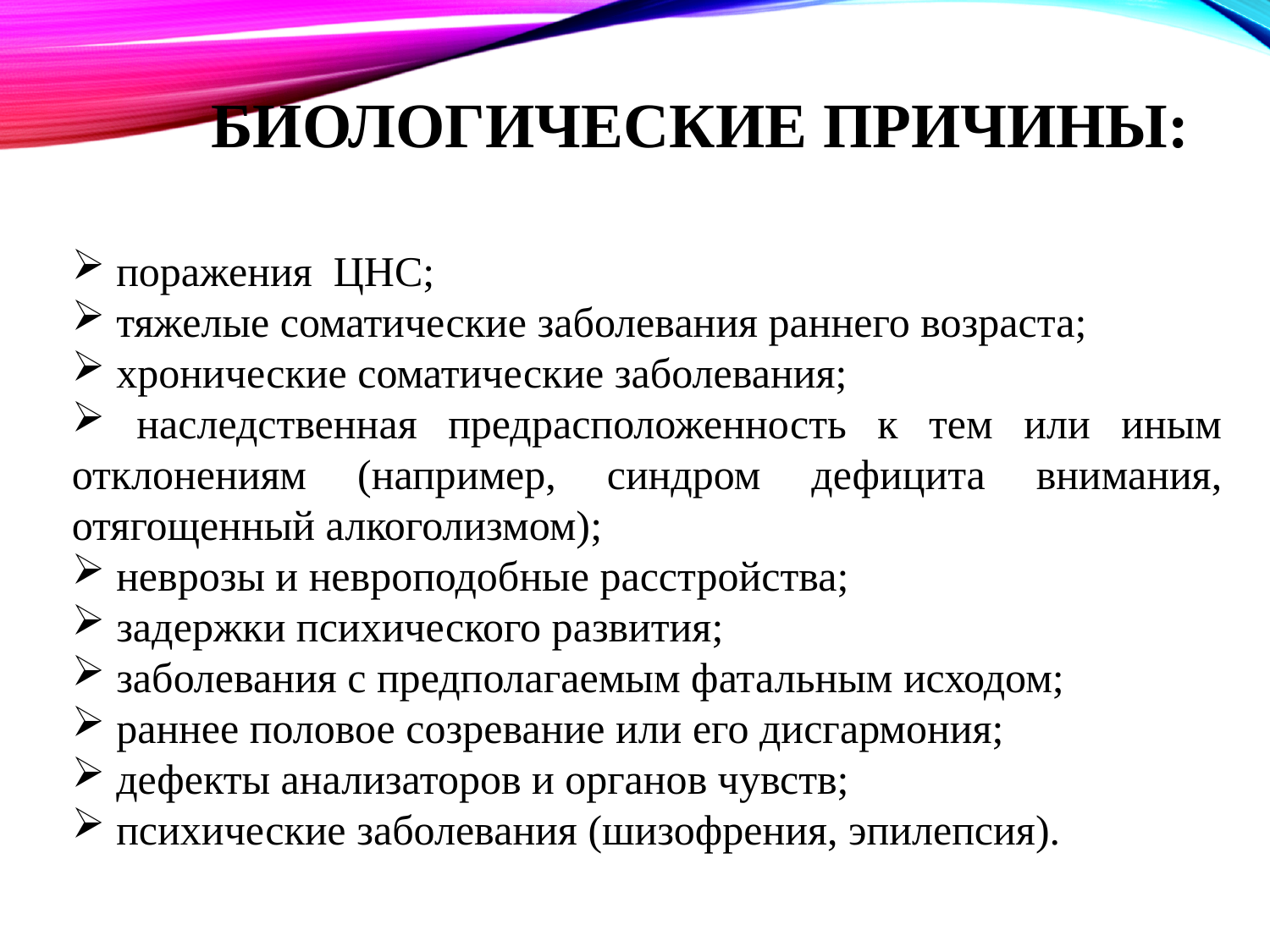

# Биологические причины:
 поражения  ЦНС;
 тяжелые соматические заболевания раннего возраста;
 хронические соматические заболевания;
 наследственная предрасположенность к тем или иным отклонениям (например, синдром дефицита внимания, отягощенный алкоголизмом);
 неврозы и невроподобные расстройства;
 задержки психического развития;
 заболевания с предполагаемым фатальным исходом;
 раннее половое созревание или его дисгармония;
 дефекты анализаторов и органов чувств;
 психические заболевания (шизофрения, эпилепсия).